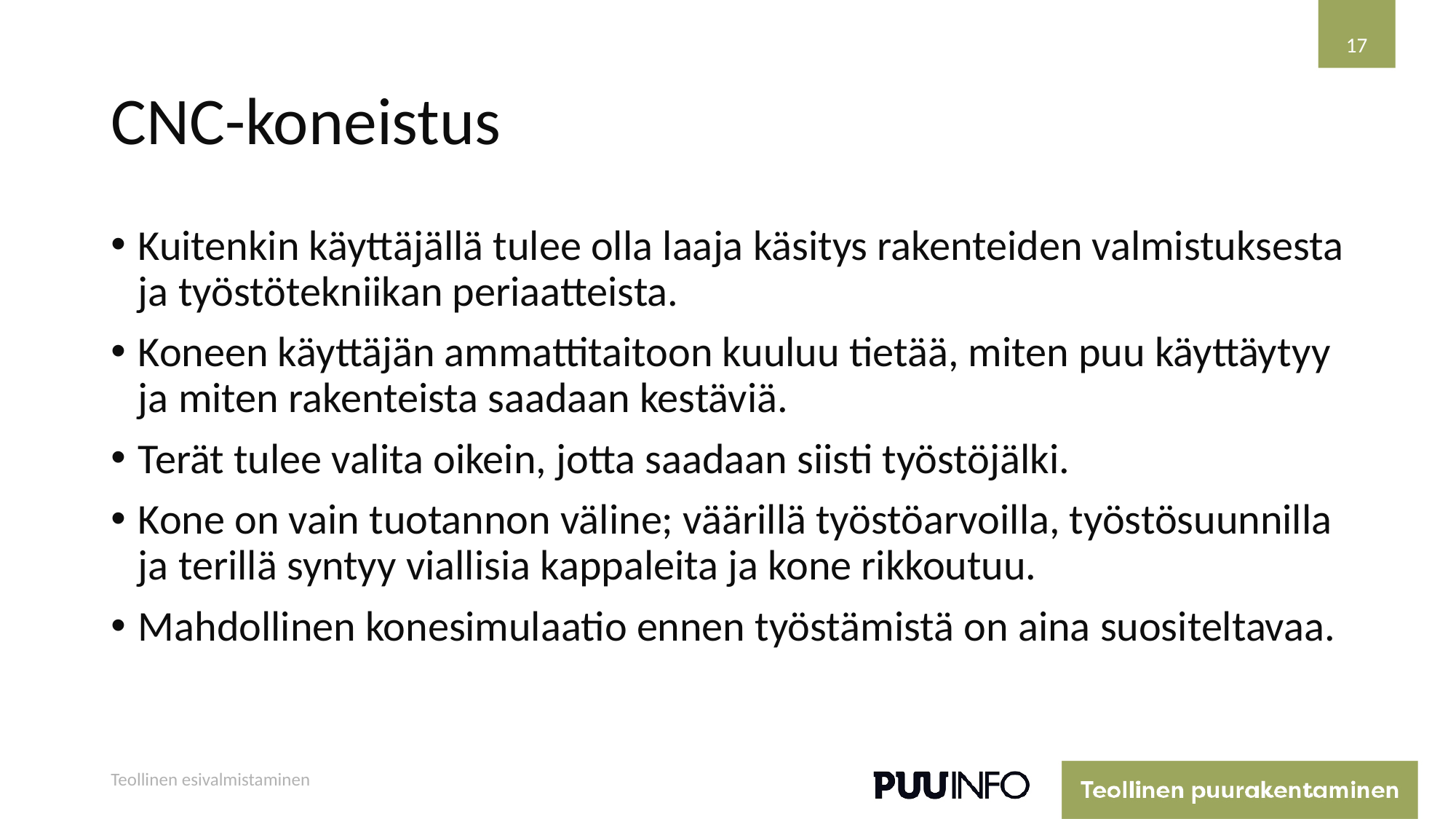

17
# CNC-koneistus
Kuitenkin käyttäjällä tulee olla laaja käsitys rakenteiden valmistuksesta ja työstötekniikan periaatteista.
Koneen käyttäjän ammattitaitoon kuuluu tietää, miten puu käyttäytyy ja miten rakenteista saadaan kestäviä.
Terät tulee valita oikein, jotta saadaan siisti työstöjälki.
Kone on vain tuotannon väline; väärillä työstöarvoilla, työstösuunnilla ja terillä syntyy viallisia kappaleita ja kone rikkoutuu.
Mahdollinen konesimulaatio ennen työstämistä on aina suositeltavaa.

Teollinen esivalmistaminen